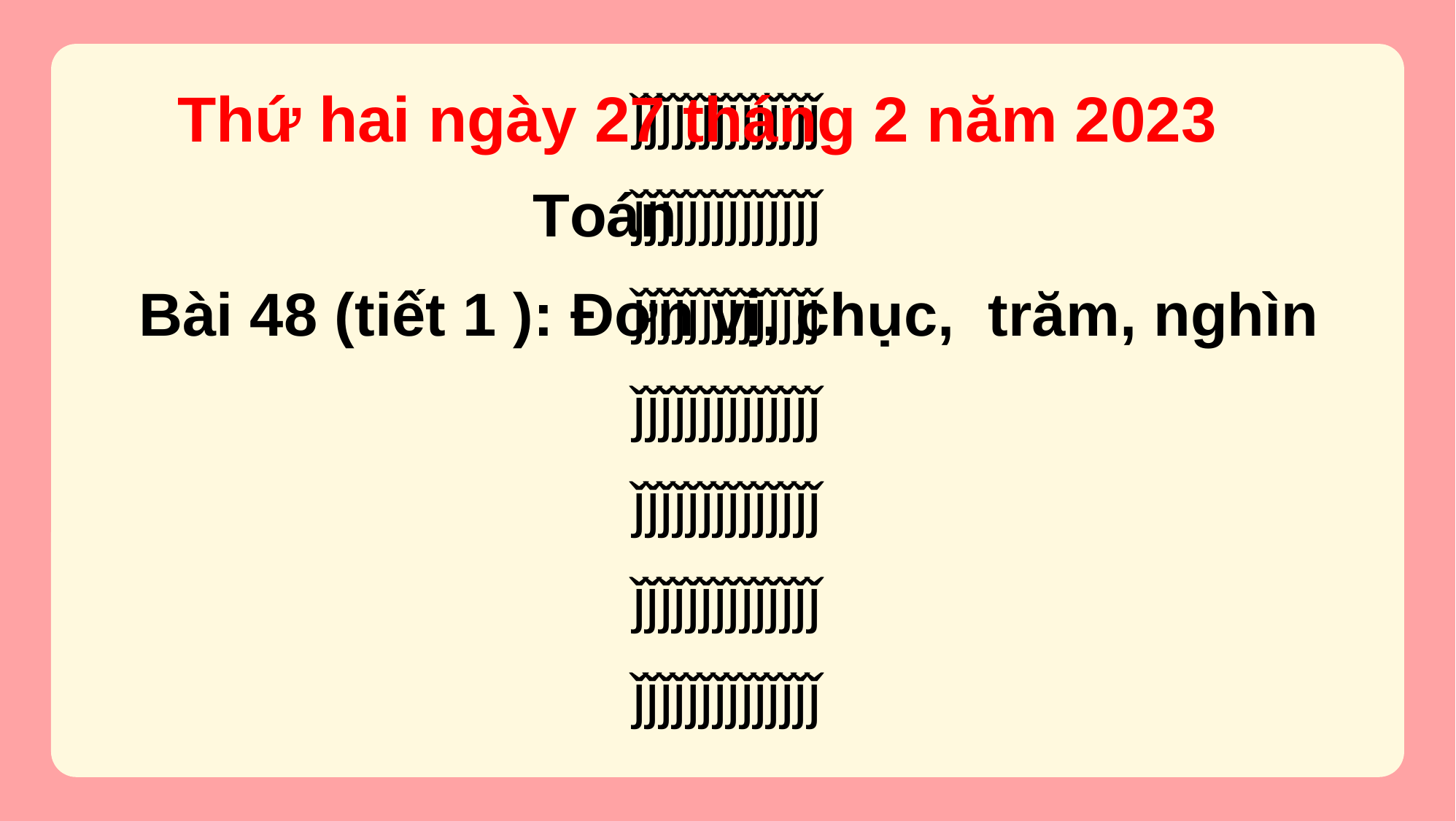

ǰǰǰǰǰǰǰǰǰǰǰǰǰǰ
Thứ hai ngày 27 tháng 2 năm 2023
ǰǰǰǰǰǰǰǰǰǰǰǰǰǰ
Toán
ǰǰǰǰǰǰǰǰǰǰǰǰǰǰ
Bài 48 (tiết 1 ): Đơn vị, chục,  trăm, nghìn
ǰǰǰǰǰǰǰǰǰǰǰǰǰǰ
ǰǰǰǰǰǰǰǰǰǰǰǰǰǰ
ǰǰǰǰǰǰǰǰǰǰǰǰǰǰ
ǰǰǰǰǰǰǰǰǰǰǰǰǰǰ